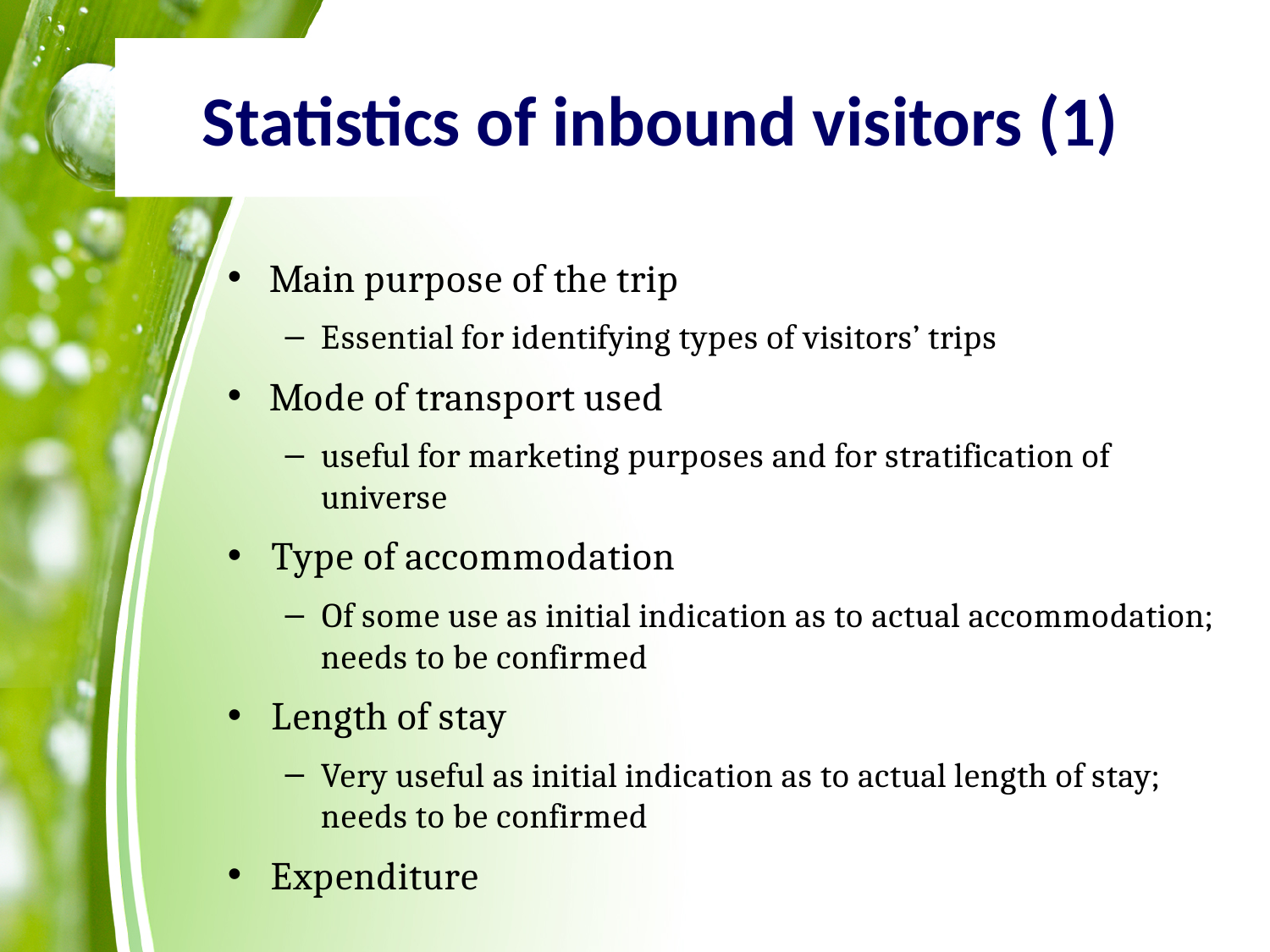

# Statistics of inbound visitors (1)
Main purpose of the trip
Essential for identifying types of visitors’ trips
Mode of transport used
useful for marketing purposes and for stratification of universe
Type of accommodation
Of some use as initial indication as to actual accommodation; needs to be confirmed
Length of stay
Very useful as initial indication as to actual length of stay; needs to be confirmed
Expenditure